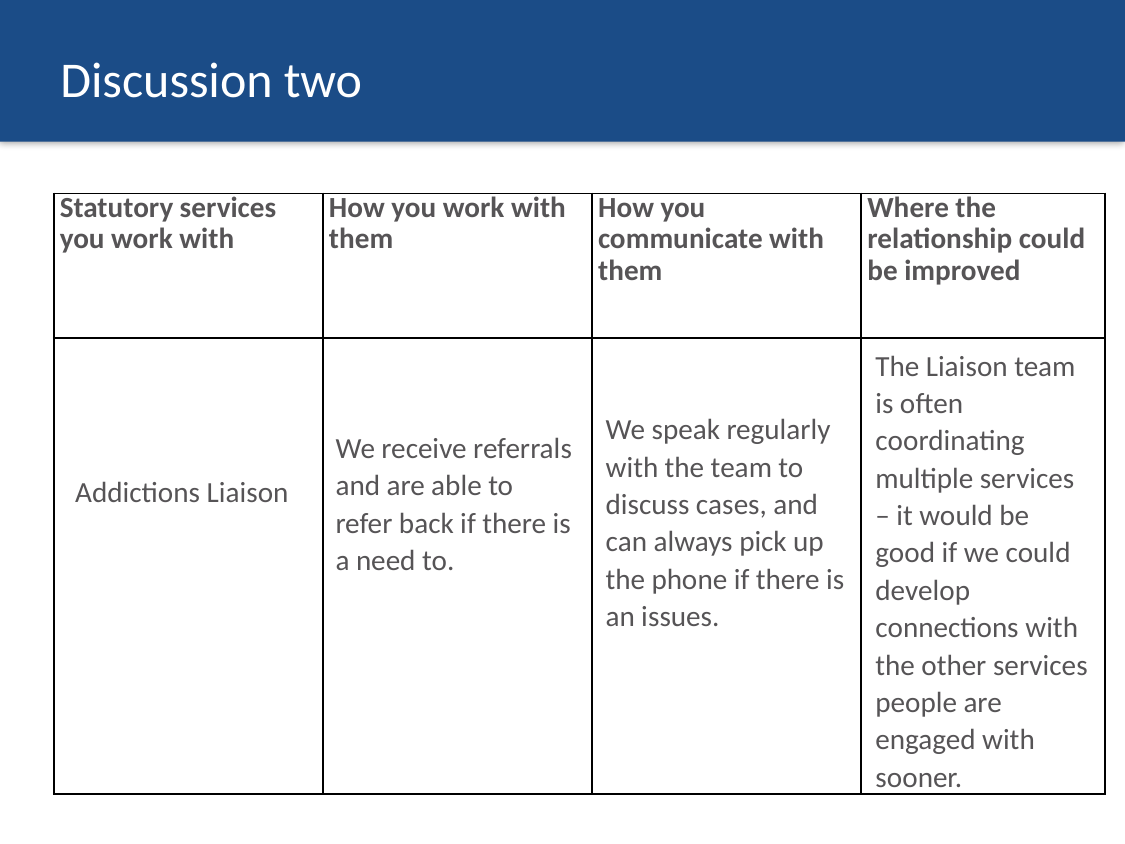

# Discussion two
| Statutory services you work with | How you work with them | How you communicate with them | Where the relationship could be improved |
| --- | --- | --- | --- |
|  |  |  |  |
The Liaison team is often coordinating multiple services – it would be good if we could develop connections with the other services people are engaged with sooner.
We speak regularly with the team to discuss cases, and can always pick up the phone if there is an issues.
We receive referrals and are able to refer back if there is a need to.
Addictions Liaison